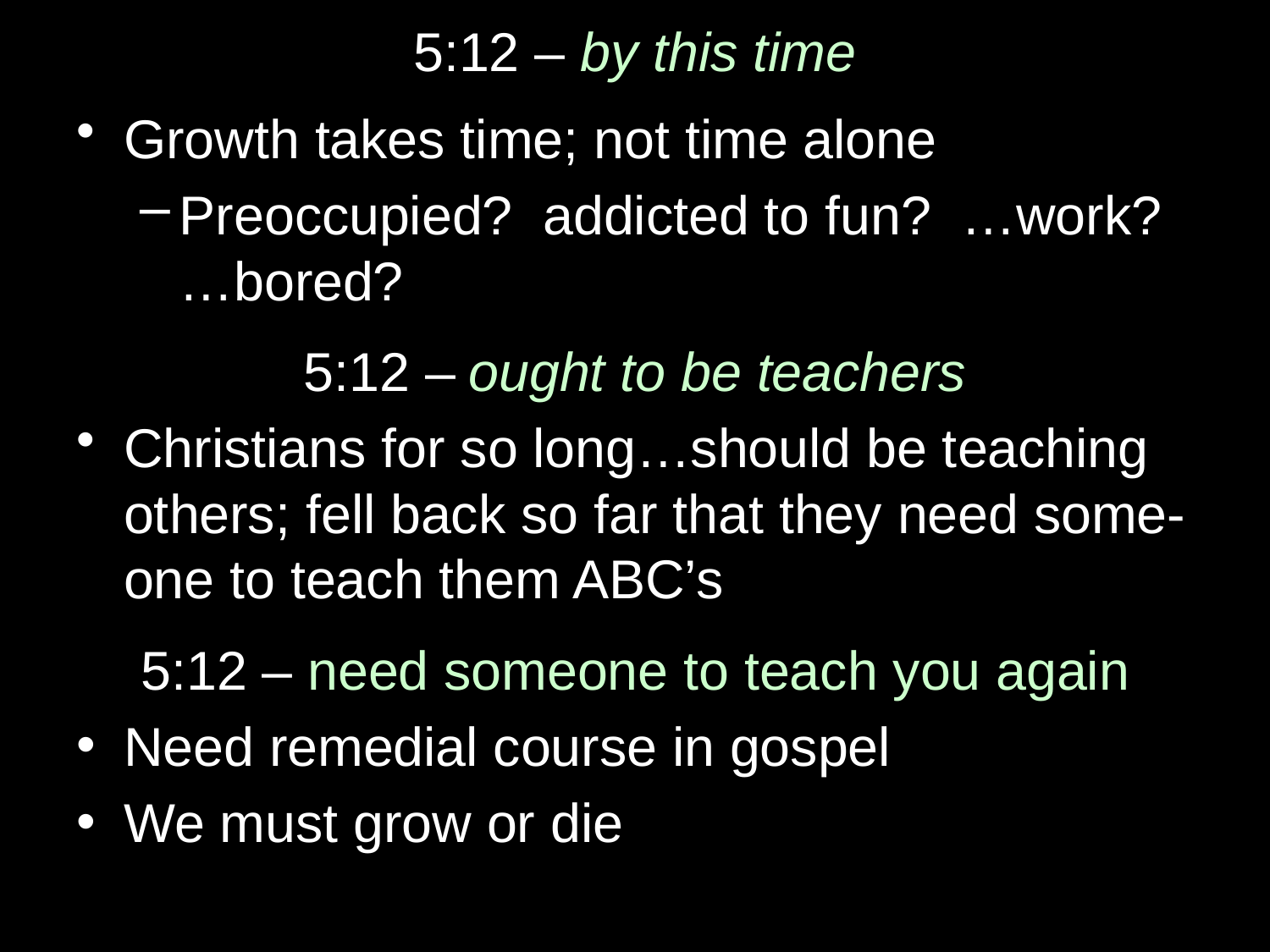

5:12 – by this time
Growth takes time; not time alone
Preoccupied?  addicted to fun?  …work?  …bored?
5:12 – ought to be teachers
Christians for so long…should be teaching others; fell back so far that they need some-one to teach them ABC’s
5:12 – need someone to teach you again
Need remedial course in gospel
We must grow or die